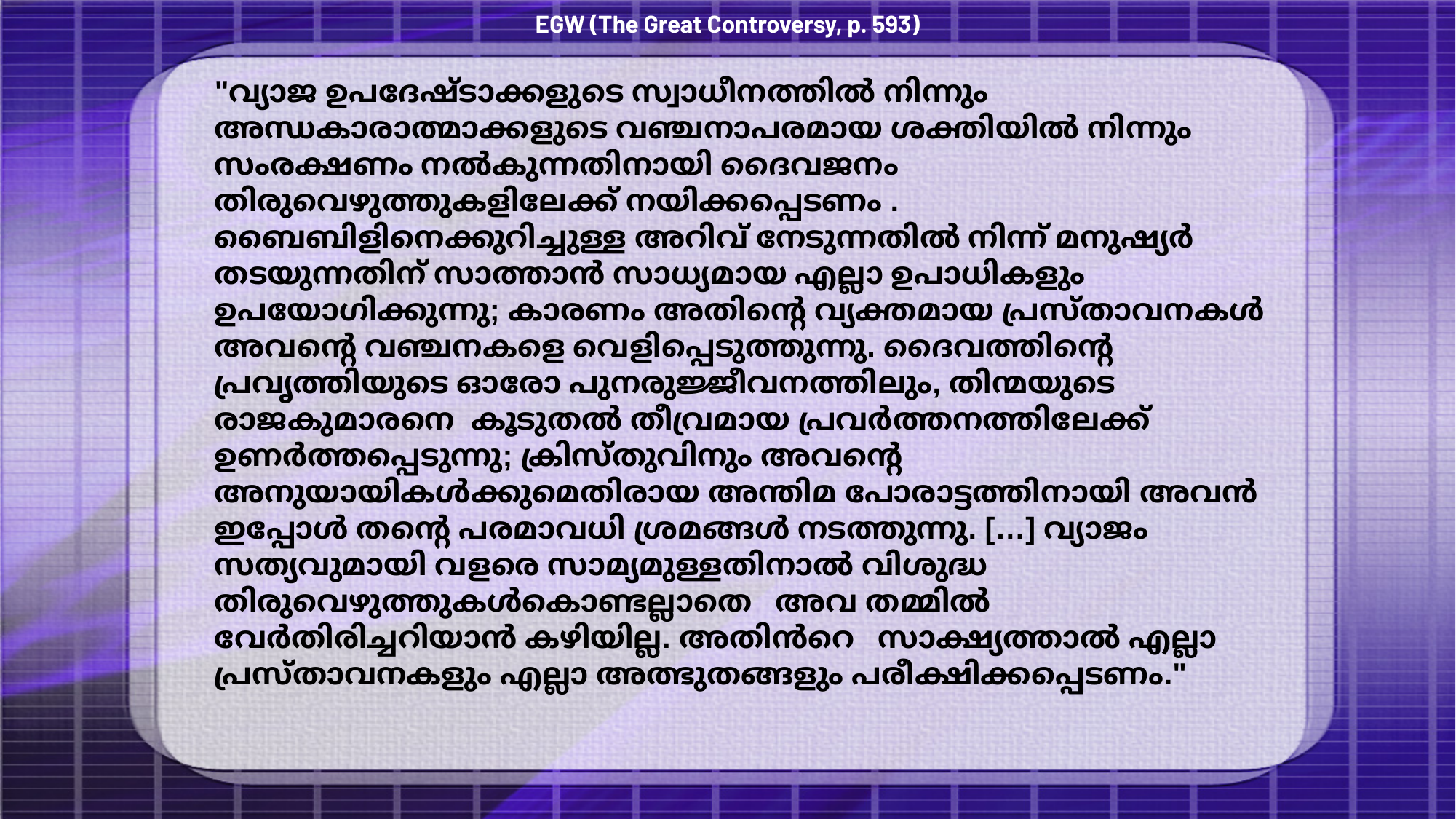

EGW (The Great Controversy, p. 593)
"വ്യാജ ഉപദേഷ്ടാക്കളുടെ സ്വാധീനത്തിൽ നിന്നും അന്ധകാരാത്മാക്കളുടെ വഞ്ചനാപരമായ ശക്തിയിൽ നിന്നും സംരക്ഷണം നൽകുന്നതിനായി ദൈവജനം തിരുവെഴുത്തുകളിലേക്ക് നയിക്കപ്പെടണം . ബൈബിളിനെക്കുറിച്ചുള്ള അറിവ് നേടുന്നതിൽ നിന്ന് മനുഷ്യർ തടയുന്നതിന് സാത്താൻ സാധ്യമായ എല്ലാ ഉപാധികളും ഉപയോഗിക്കുന്നു; കാരണം അതിന്റെ വ്യക്തമായ പ്രസ്താവനകൾ അവന്റെ വഞ്ചനകളെ വെളിപ്പെടുത്തുന്നു. ദൈവത്തിന്റെ പ്രവൃത്തിയുടെ ഓരോ പുനരുജ്ജീവനത്തിലും, തിന്മയുടെ രാജകുമാരനെ  കൂടുതൽ തീവ്രമായ പ്രവർത്തനത്തിലേക്ക് ഉണർത്തപ്പെടുന്നു; ക്രിസ്തുവിനും അവന്റെ അനുയായികൾക്കുമെതിരായ അന്തിമ പോരാട്ടത്തിനായി അവൻ ഇപ്പോൾ തന്റെ പരമാവധി ശ്രമങ്ങൾ നടത്തുന്നു. […] വ്യാജം സത്യവുമായി വളരെ സാമ്യമുള്ളതിനാൽ വിശുദ്ധ തിരുവെഴുത്തുകൾകൊണ്ടല്ലാതെ   അവ തമ്മിൽ വേർതിരിച്ചറിയാൻ കഴിയില്ല. അതിൻറെ   സാക്ഷ്യത്താൽ എല്ലാ പ്രസ്താവനകളും എല്ലാ അത്ഭുതങ്ങളും പരീക്ഷിക്കപ്പെടണം."